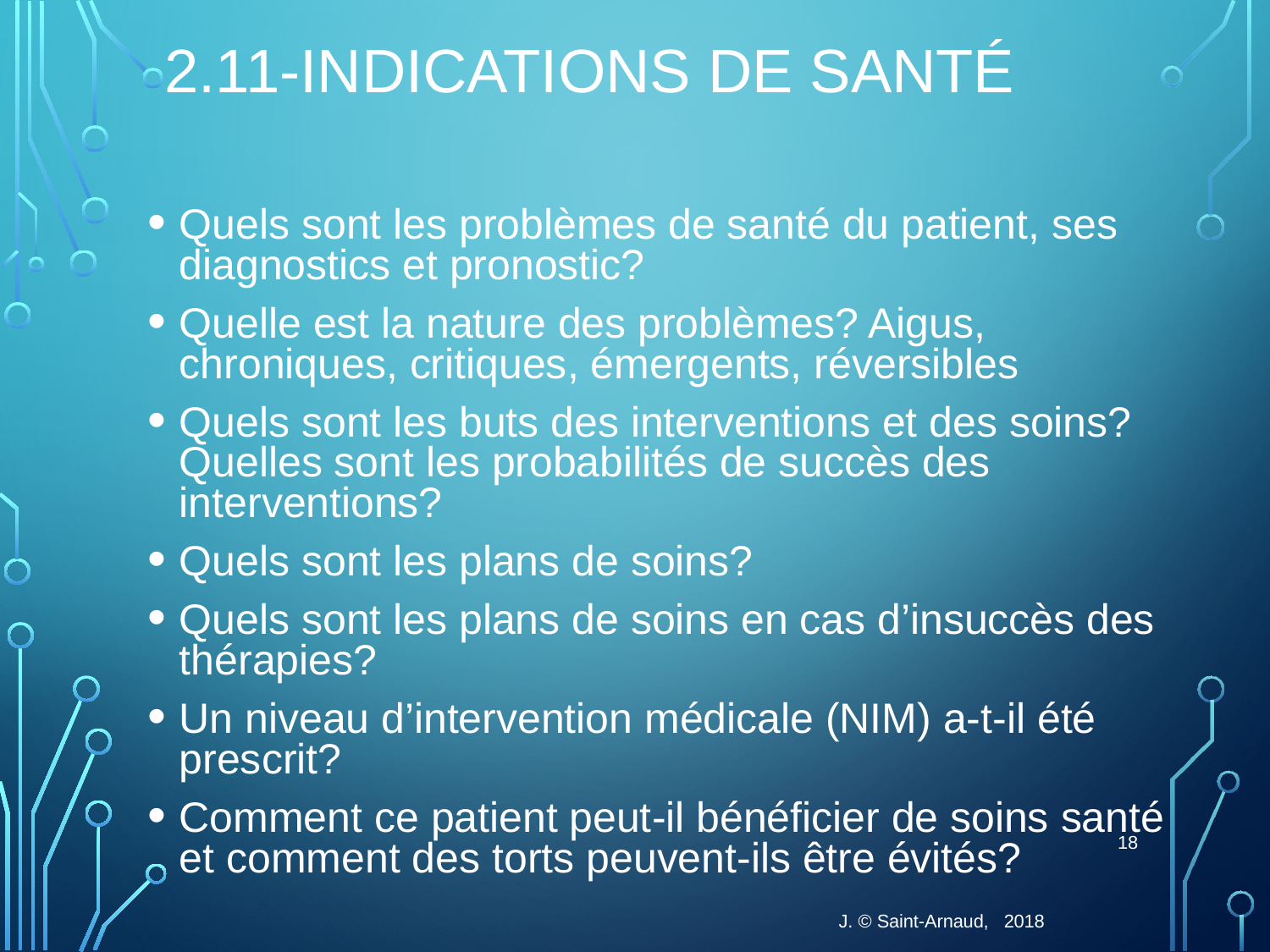

# 2.11-Indications de santé

Quels sont les problèmes de santé du patient, ses diagnostics et pronostic?
Quelle est la nature des problèmes? Aigus, chroniques, critiques, émergents, réversibles
Quels sont les buts des interventions et des soins? Quelles sont les probabilités de succès des interventions?
Quels sont les plans de soins?
Quels sont les plans de soins en cas d’insuccès des thérapies?
Un niveau d’intervention médicale (NIM) a-t-il été prescrit?
Comment ce patient peut-il bénéficier de soins santé et comment des torts peuvent-ils être évités?

Adaptation par J. Saint-Arnaud d’un tableau de Jonsen, Siegler et Winslade (1998, 2002), Clinical Ethics, p. 11

18
J. © Saint-Arnaud,   2018